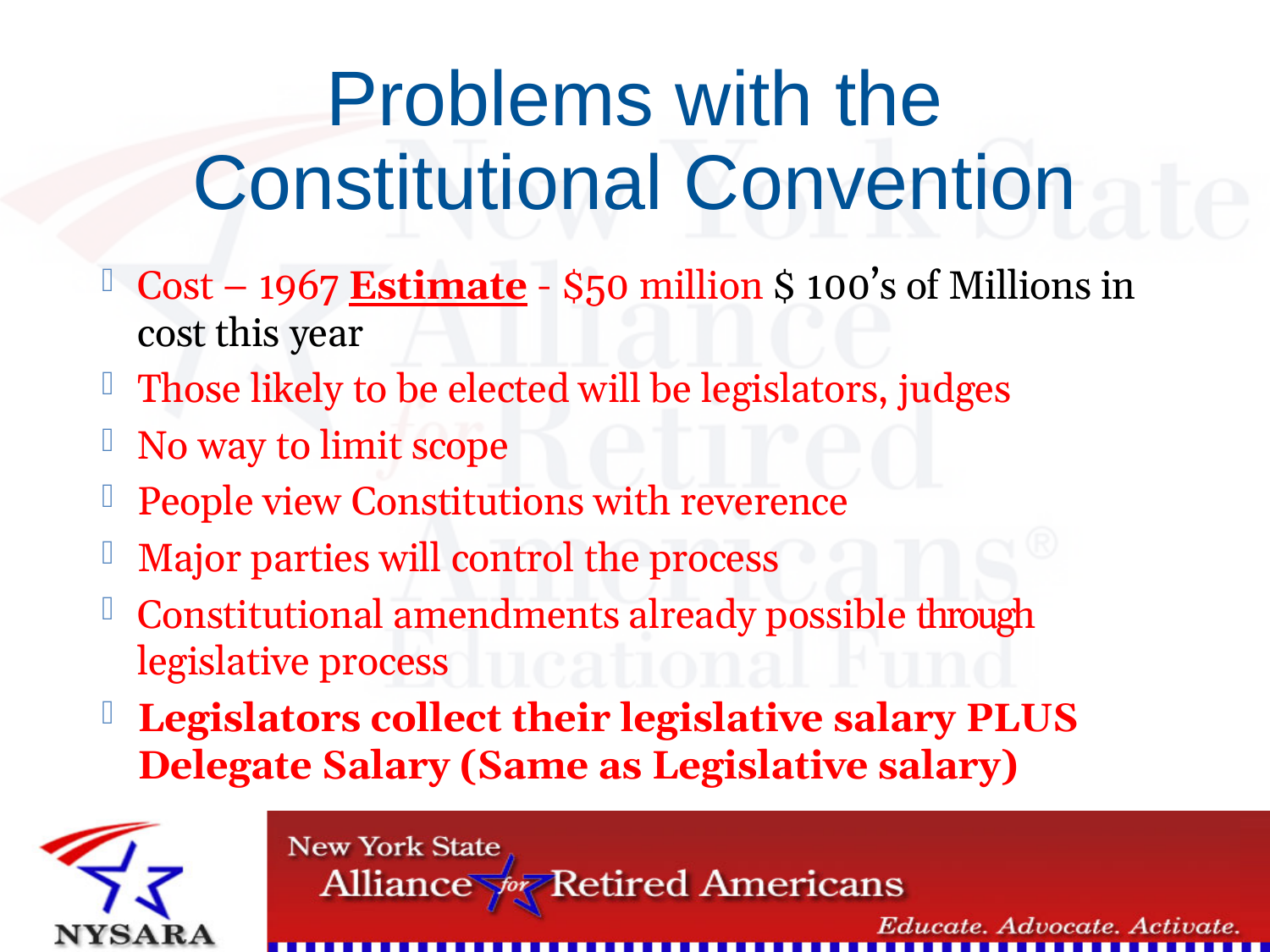

# Problems with the Constitutional Convention
Cost – 1967 Estimate - $50 million $ 100’s of Millions in cost this year
Those likely to be elected will be legislators, judges
No way to limit scope
People view Constitutions with reverence
Major parties will control the process
Constitutional amendments already possible through  legislative process
Legislators collect their legislative salary PLUS Delegate Salary (Same as Legislative salary)